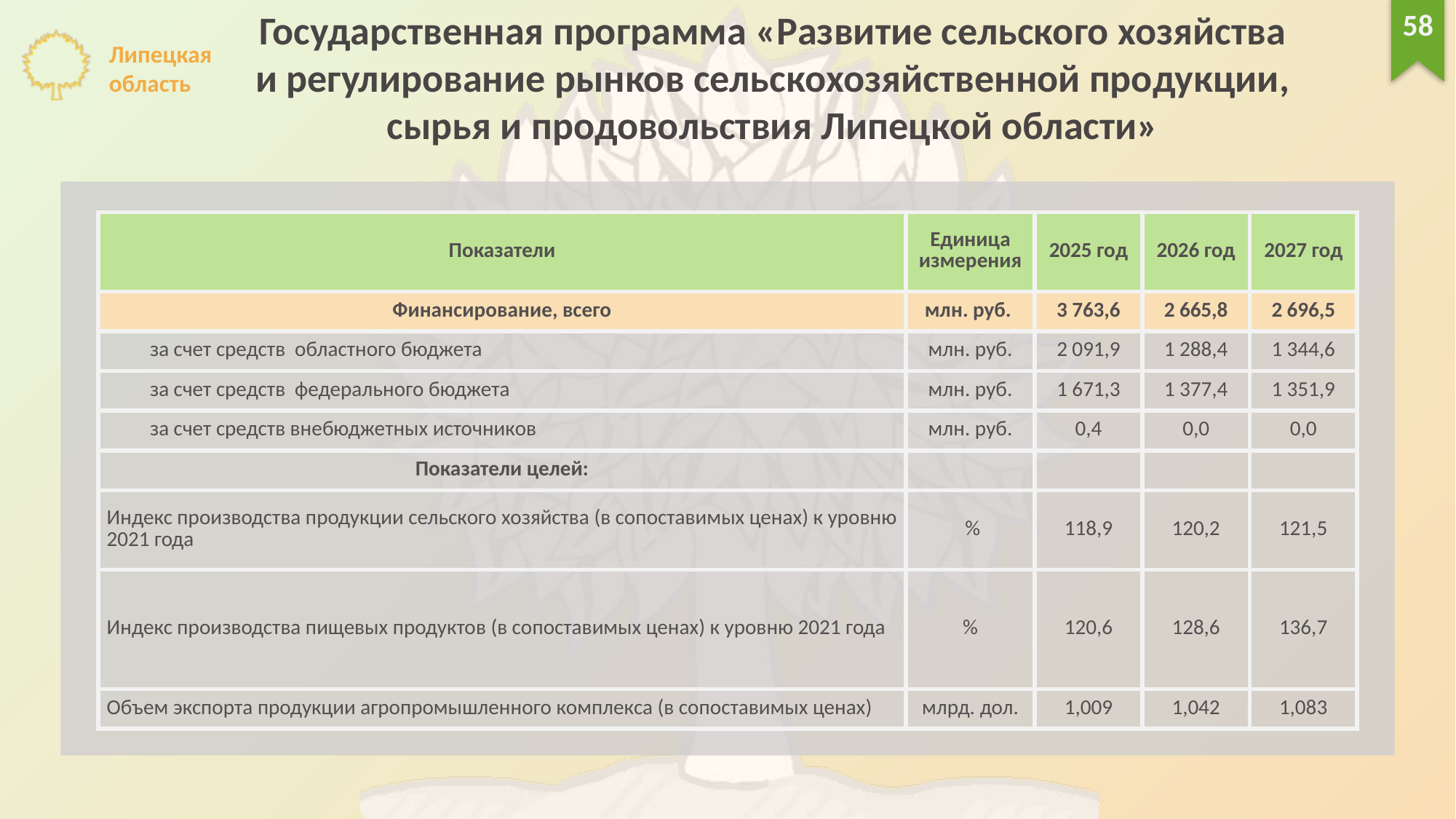

Государственная программа «Развитие сельского хозяйства
и регулирование рынков сельскохозяйственной продукции,
сырья и продовольствия Липецкой области»
58

| Показатели | Единица измерения | 2025 год | 2026 год | 2027 год |
| --- | --- | --- | --- | --- |
| Финансирование, всего | млн. руб. | 3 763,6 | 2 665,8 | 2 696,5 |
| за счет средств областного бюджета | млн. руб. | 2 091,9 | 1 288,4 | 1 344,6 |
| за счет средств федерального бюджета | млн. руб. | 1 671,3 | 1 377,4 | 1 351,9 |
| за счет средств внебюджетных источников | млн. руб. | 0,4 | 0,0 | 0,0 |
| Показатели целей: |  |  |  |  |
| Индекс производства продукции сельского хозяйства (в сопоставимых ценах) к уровню 2021 года | % | 118,9 | 120,2 | 121,5 |
| Индекс производства пищевых продуктов (в сопоставимых ценах) к уровню 2021 года | % | 120,6 | 128,6 | 136,7 |
| Объем экспорта продукции агропромышленного комплекса (в сопоставимых ценах) | млрд. дол. | 1,009 | 1,042 | 1,083 |